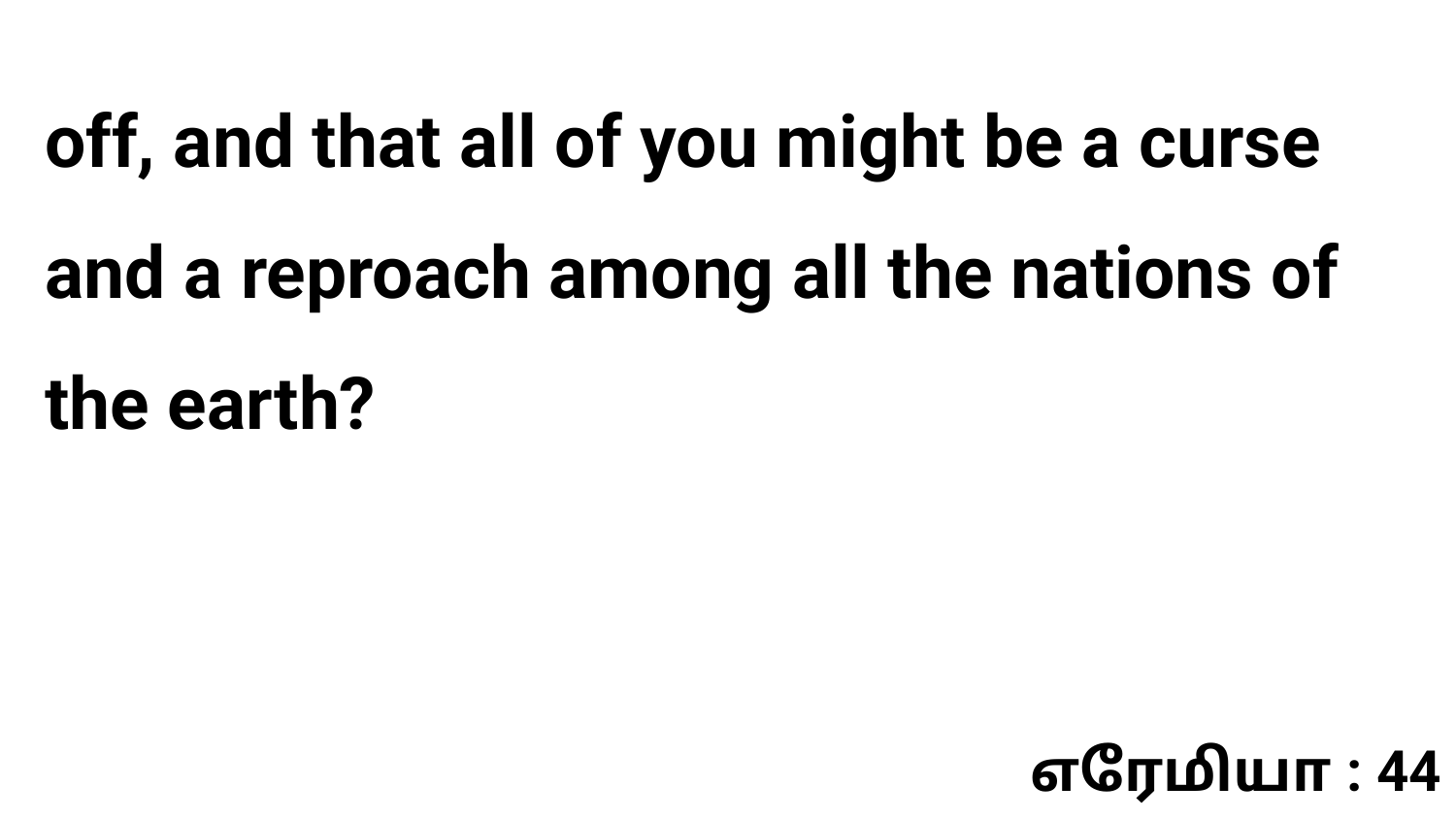

off, and that all of you might be a curse and a reproach among all the nations of the earth?
எரேமியா : 44